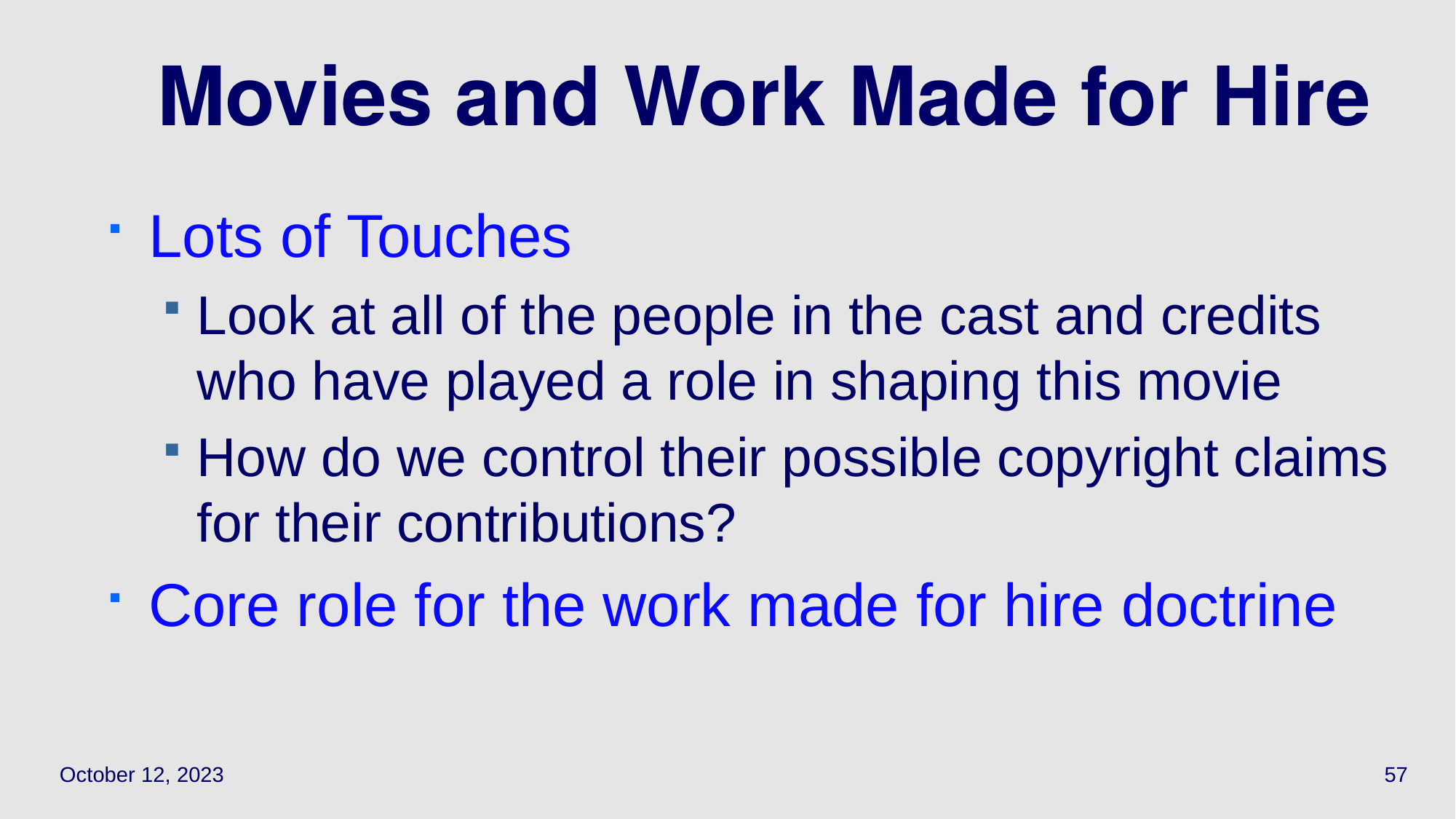

# Movies and Work Made for Hire
Lots of Touches
Look at all of the people in the cast and credits who have played a role in shaping this movie
How do we control their possible copyright claims for their contributions?
Core role for the work made for hire doctrine

October 12, 2023
57